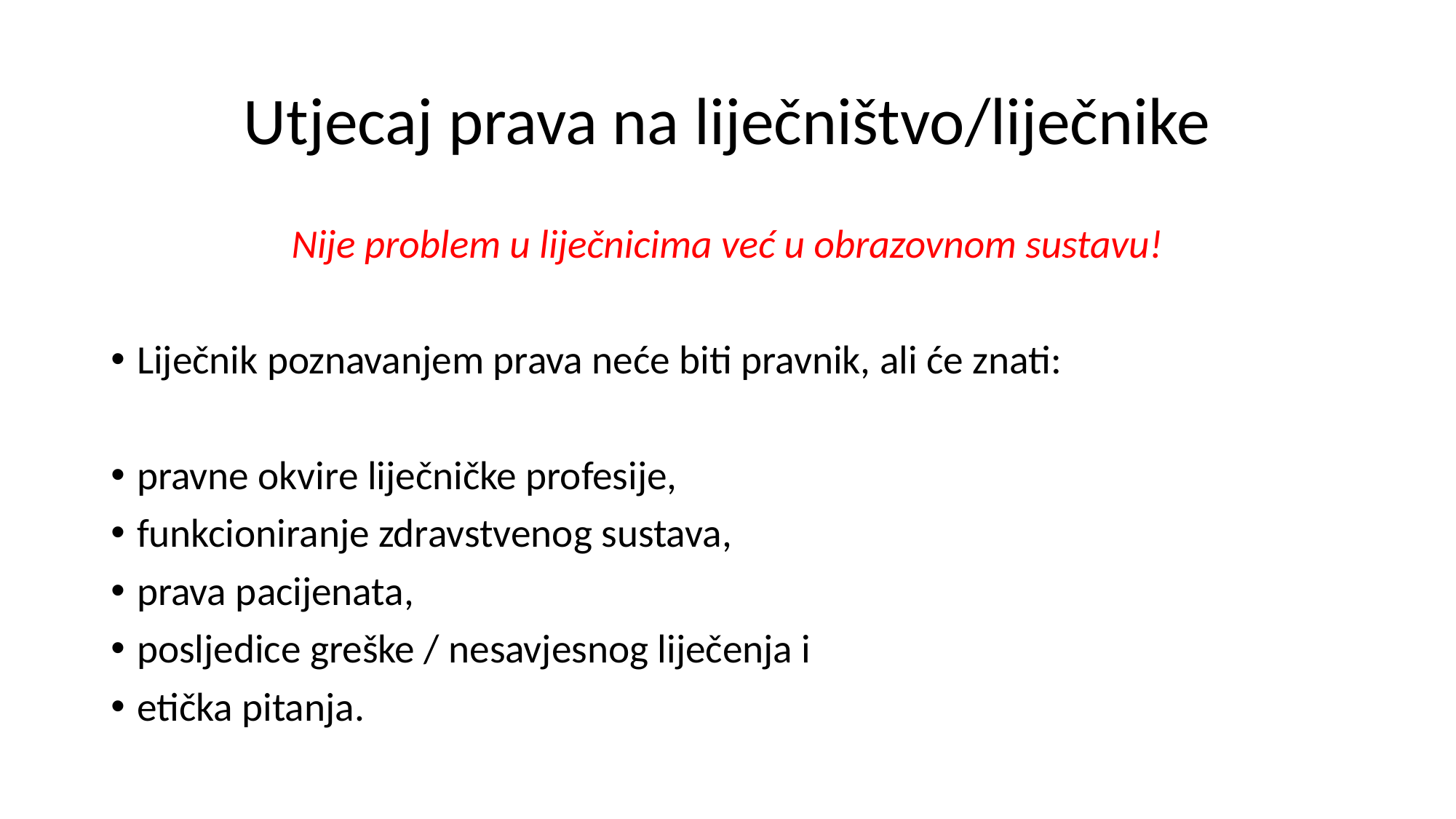

# Utjecaj prava na liječništvo/liječnike
Nije problem u liječnicima već u obrazovnom sustavu!

Liječnik poznavanjem prava neće biti pravnik, ali će znati:

pravne okvire liječničke profesije,
funkcioniranje zdravstvenog sustava,
prava pacijenata,
posljedice greške / nesavjesnog liječenja i
etička pitanja.